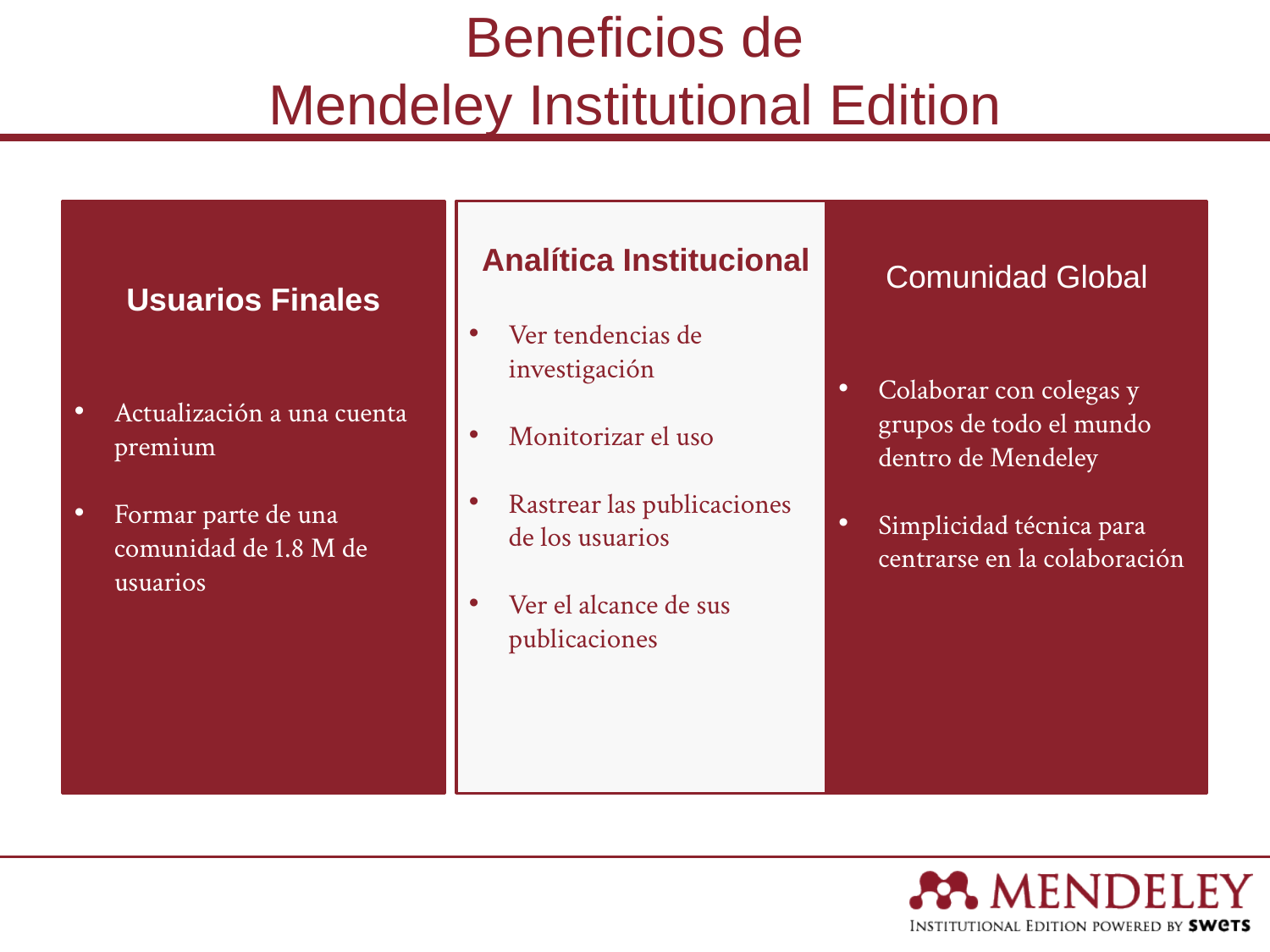

# Beneficios de Mendeley Institutional Edition

Usuarios Finales

Actualización a una cuenta premium

Formar parte de una comunidad de 1.8 M de usuarios

Analítica Institucional

Ver tendencias de investigación

Monitorizar el uso

Rastrear las publicaciones de los usuarios

Ver el alcance de sus publicaciones

Comunidad Global

Colaborar con colegas y grupos de todo el mundo dentro de Mendeley

Simplicidad técnica para centrarse en la colaboración